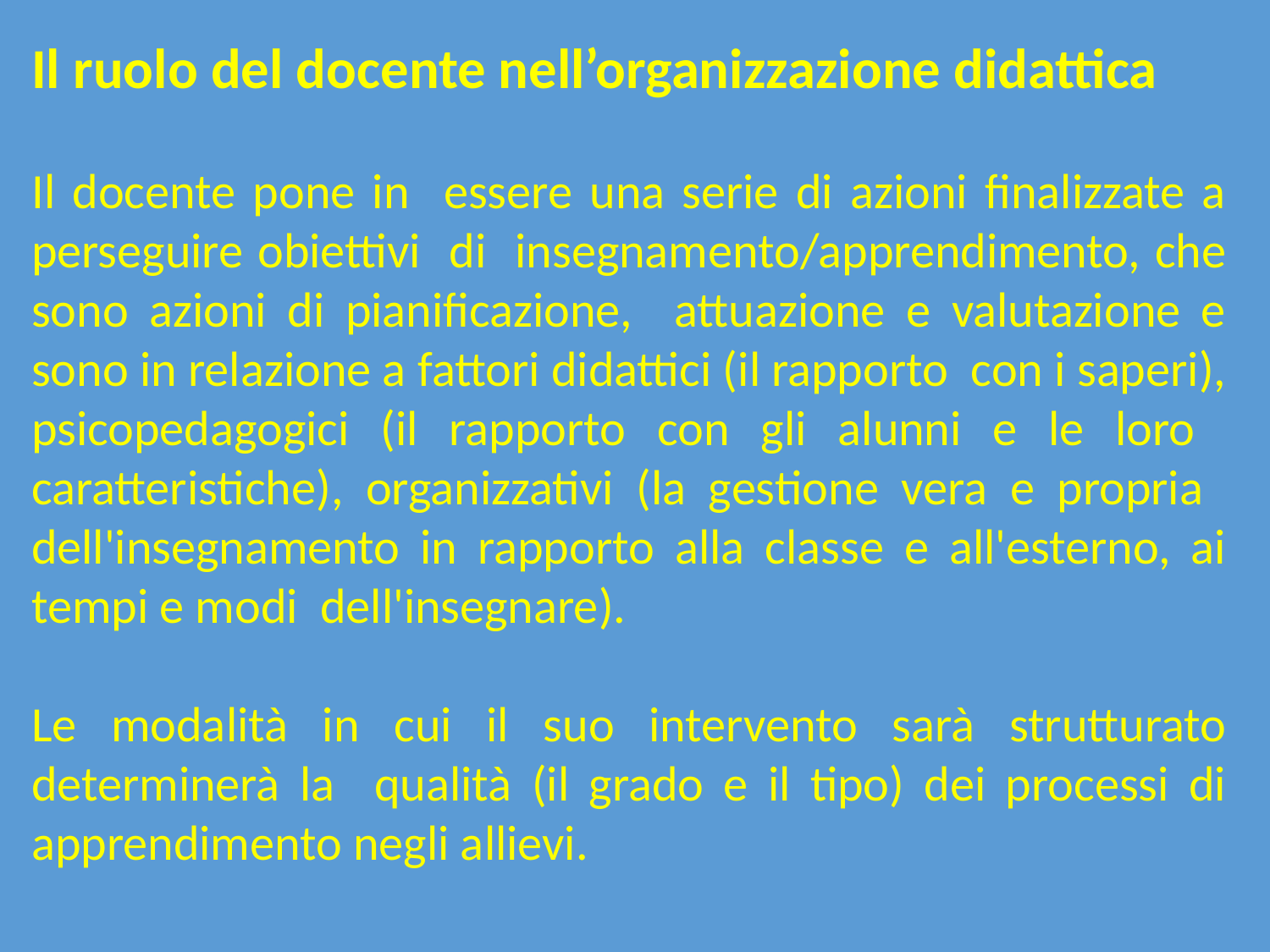

Il ruolo del docente nell’organizzazione didattica

Il docente pone in  essere una serie di azioni finalizzate a perseguire obiettivi  di  insegnamento/apprendimento, che sono azioni di pianificazione,  attuazione e valutazione e sono in relazione a fattori didattici (il rapporto  con i saperi), psicopedagogici (il rapporto con gli alunni e le loro  caratteristiche), organizzativi (la gestione vera e propria  dell'insegnamento in rapporto alla classe e all'esterno, ai tempi e modi  dell'insegnare).

Le modalità in cui il suo intervento sarà strutturato determinerà la  qualità (il grado e il tipo) dei processi di apprendimento negli allievi.